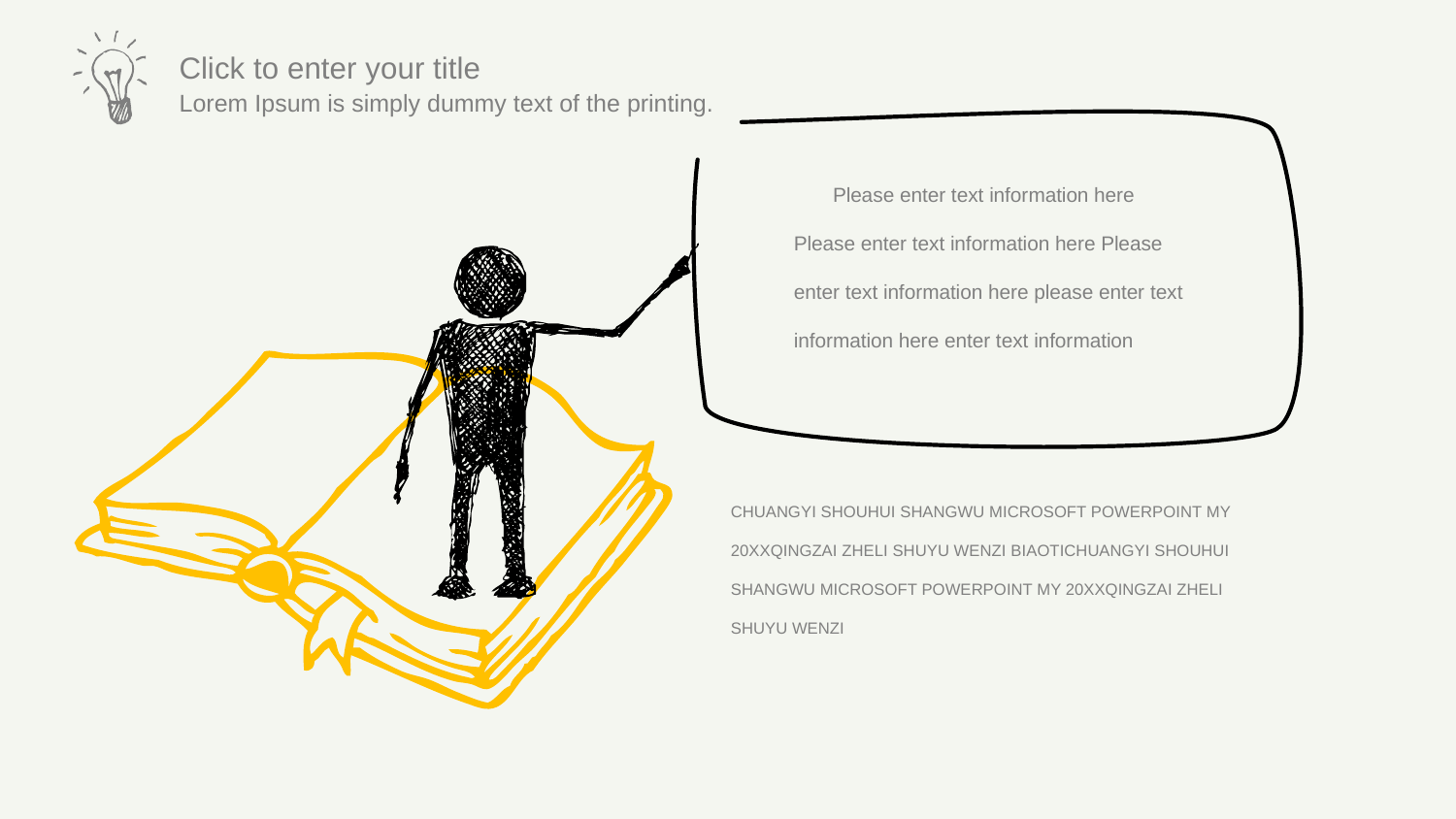

Please enter text information here Please enter text information here Please enter text information here please enter text information here enter text information
CHUANGYI SHOUHUI SHANGWU MICROSOFT POWERPOINT MY 20XXQINGZAI ZHELI SHUYU WENZI BIAOTICHUANGYI SHOUHUI SHANGWU MICROSOFT POWERPOINT MY 20XXQINGZAI ZHELI SHUYU WENZI